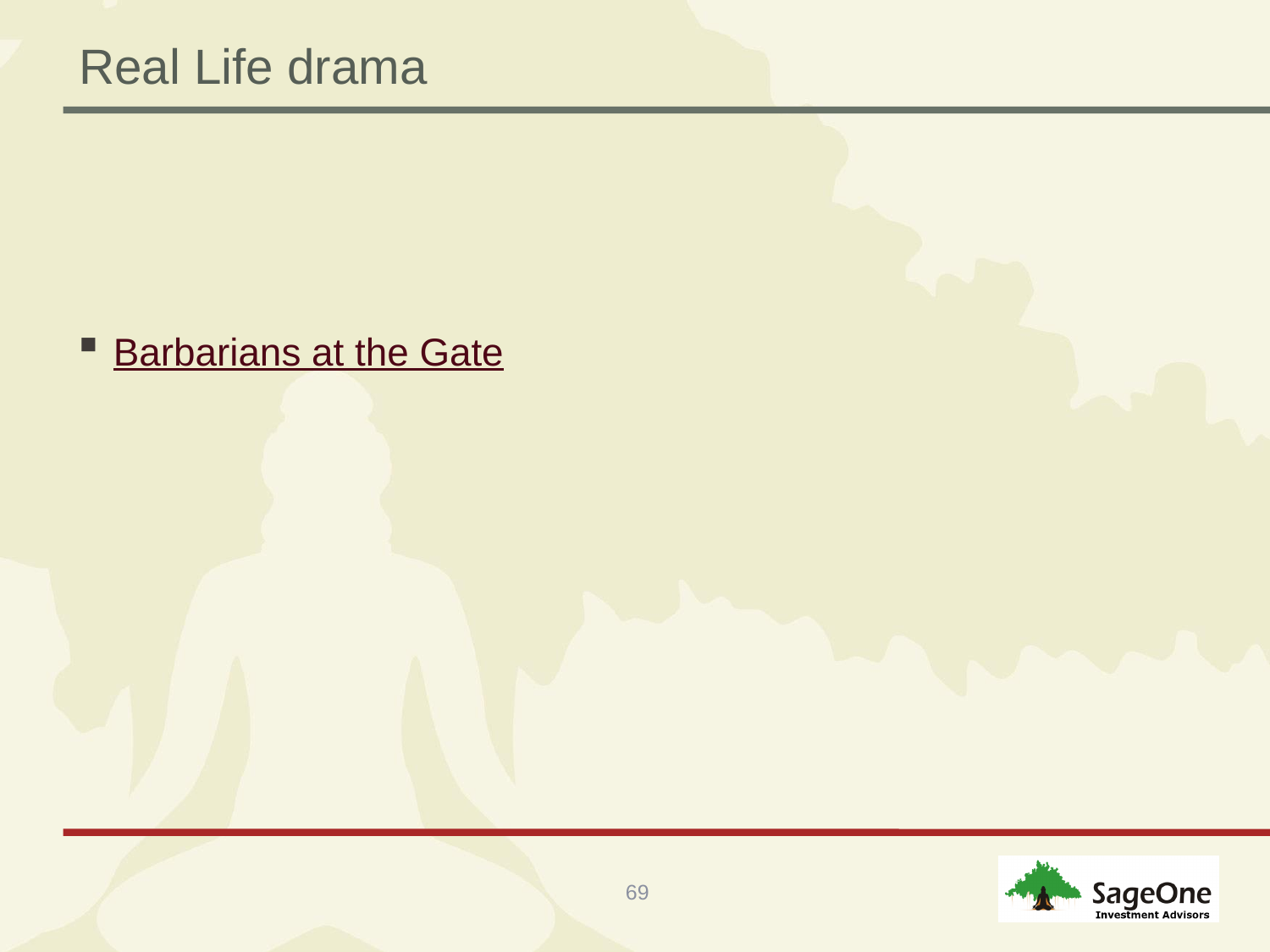

# Real Life drama

Barbarians at the Gate
69